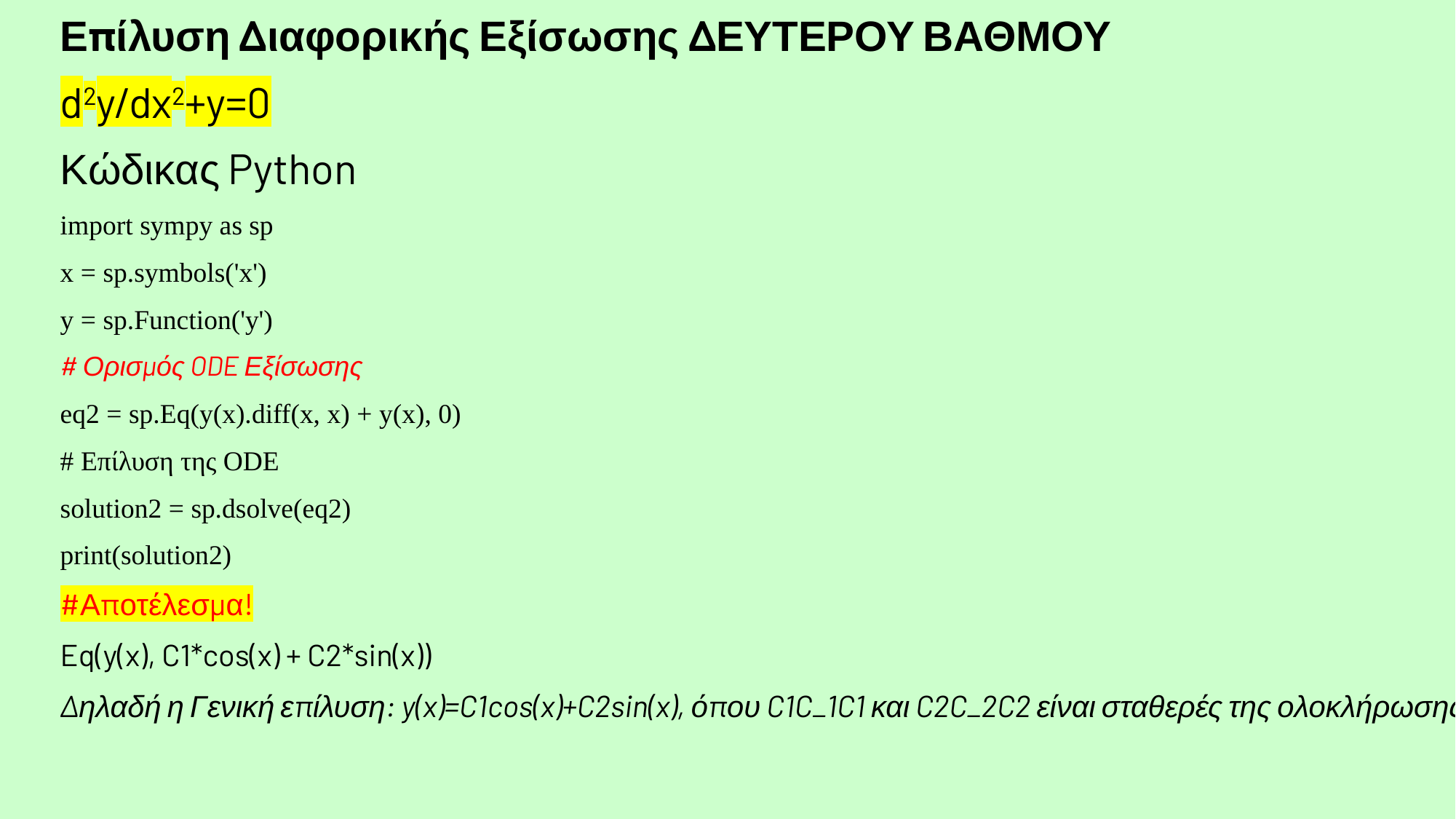

Επίλυση Διαφορικής Εξίσωσης ΔΕΥΤΕΡΟΥ ΒΑΘΜΟΥ
d2y/dx2+y=0
Κώδικας Python
import sympy as sp
x = sp.symbols('x')
y = sp.Function('y')
# Ορισμός ODE Εξίσωσης
eq2 = sp.Eq(y(x).diff(x, x) + y(x), 0)
# Επίλυση της ODE
solution2 = sp.dsolve(eq2)
print(solution2)
#Αποτέλεσμα!
Eq(y(x), C1*cos(x) + C2*sin(x))
Δηλαδή η Γενική επίλυση: y(x)=C1​cos(x)+C2​sin(x), όπου C1C_1C1​ και C2C_2C2​ είναι σταθερές της ολοκλήρωσης.